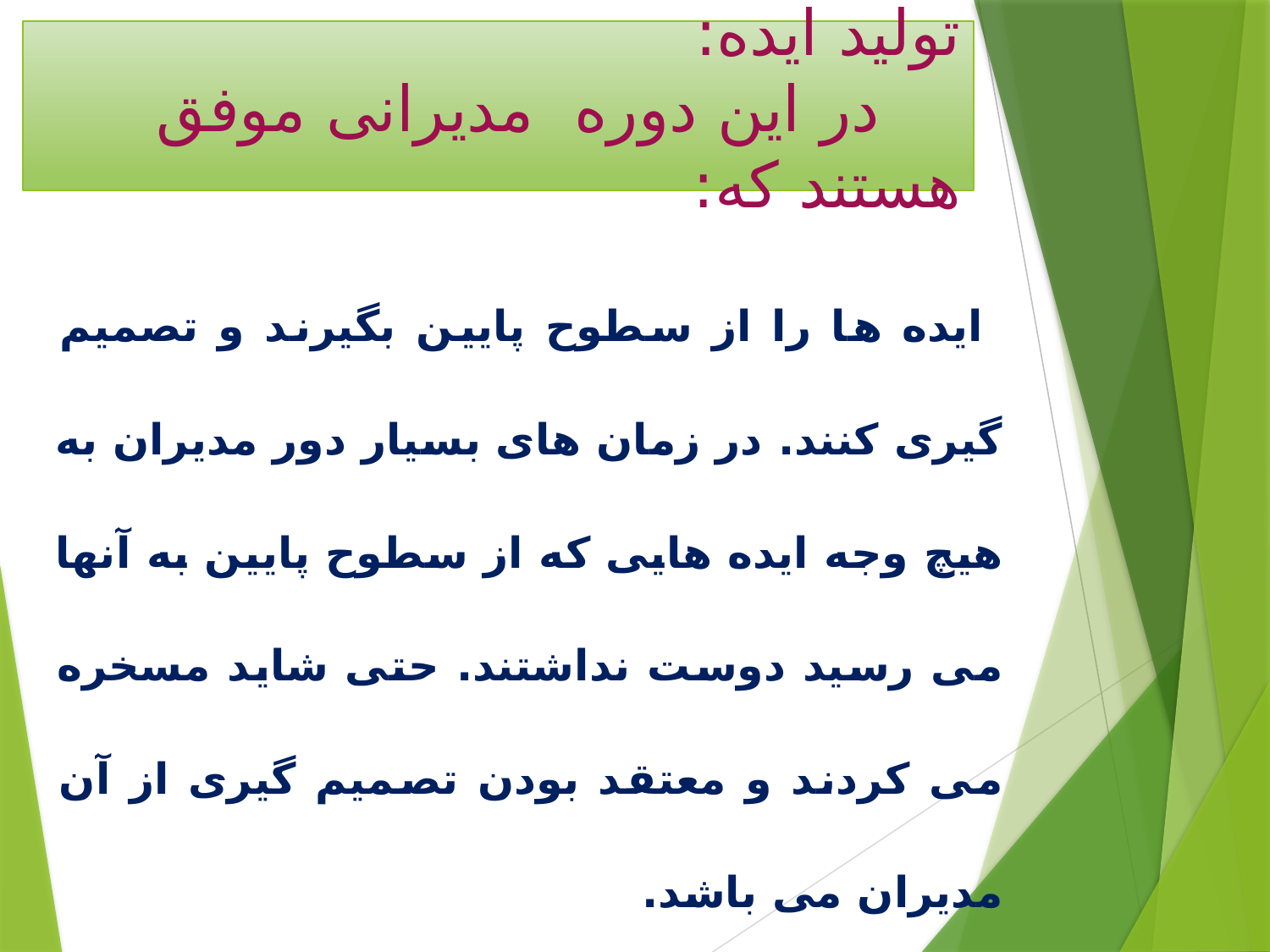

# تولید ایده: در این دوره  مدیرانی موفق هستند که:
 ایده ها را از سطوح پایین بگیرند و تصمیم گیری کنند. در زمان های بسیار دور مدیران به هیچ وجه ایده هایی که از سطوح پایین به آنها می رسید دوست نداشتند. حتی شاید مسخره می کردند و معتقد بودن تصمیم گیری از آن مدیران می باشد.